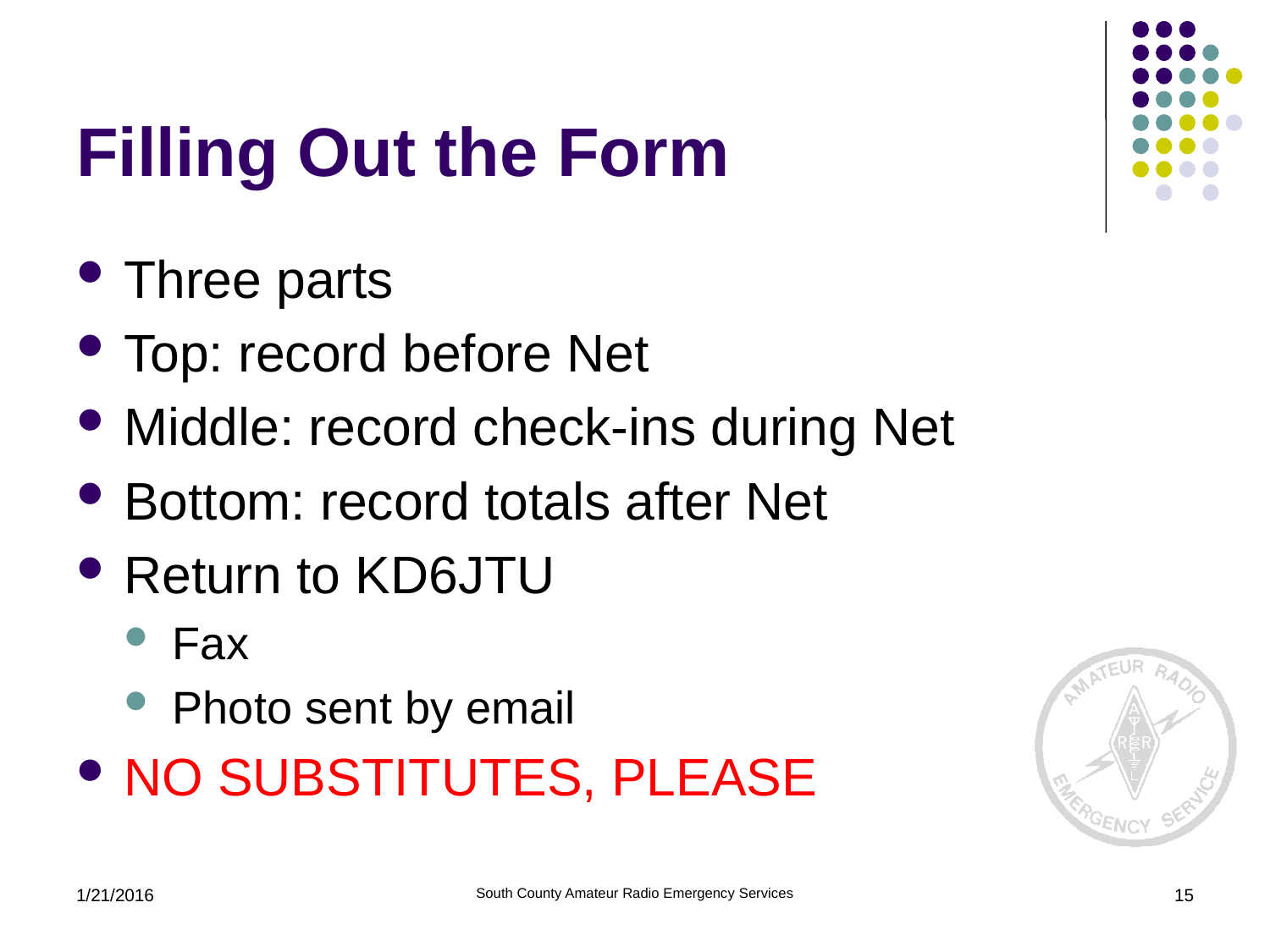

# Filling Out the Form
Three parts
Top: record before Net
Middle: record check-ins during Net
Bottom: record totals after Net
Return to KD6JTU
Fax
Photo sent by email
NO SUBSTITUTES, PLEASE
1/21/2016
South County Amateur Radio Emergency Services
15